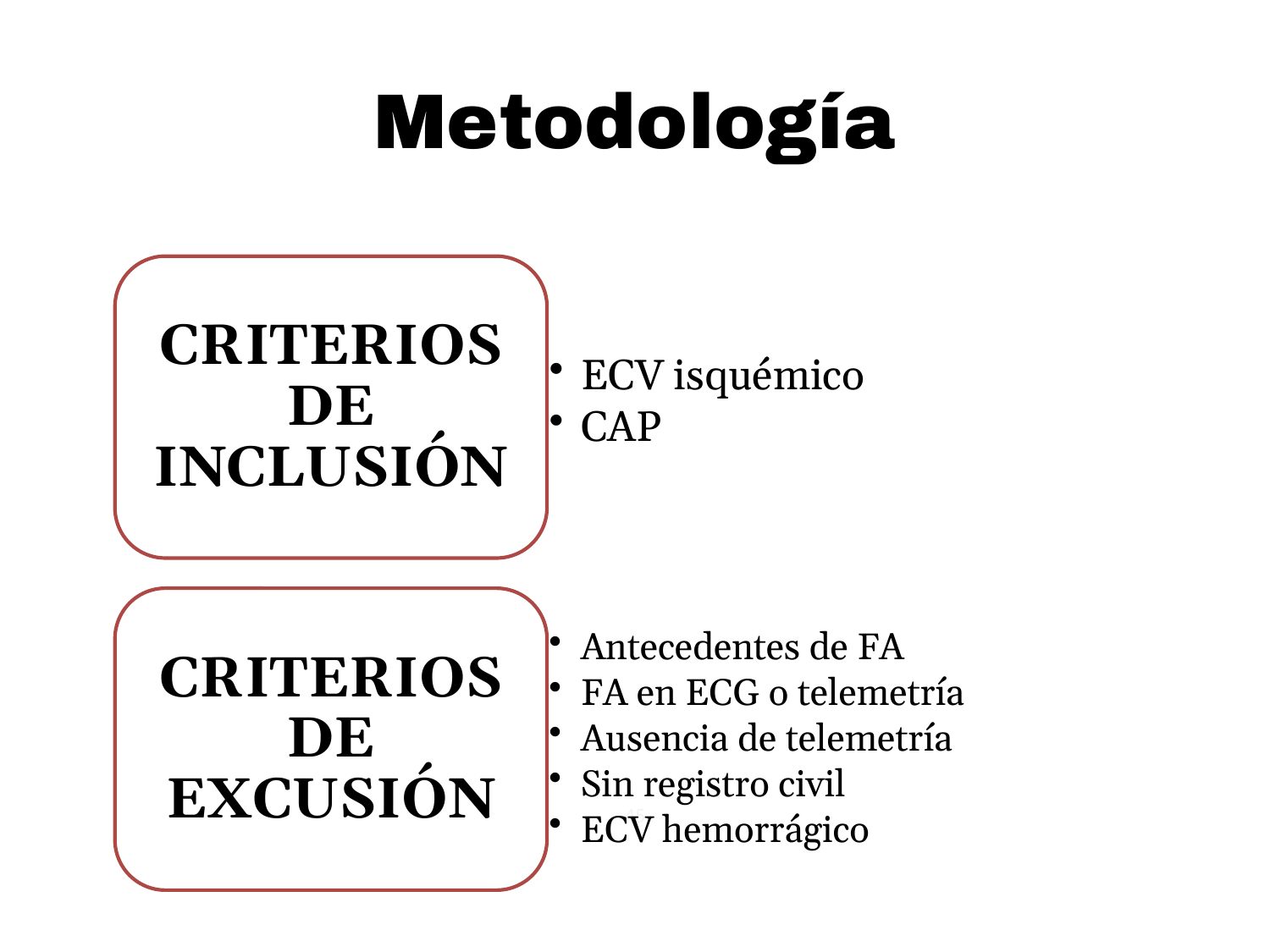

# Metodología

ECV isquémico
CAP
CRITERIOS DE INCLUSIÓN
Antecedentes de FA
FA en ECG o telemetría
Ausencia de telemetría
Sin registro civil
ECV hemorrágico
CRITERIOS DE EXCUSIÓN
45